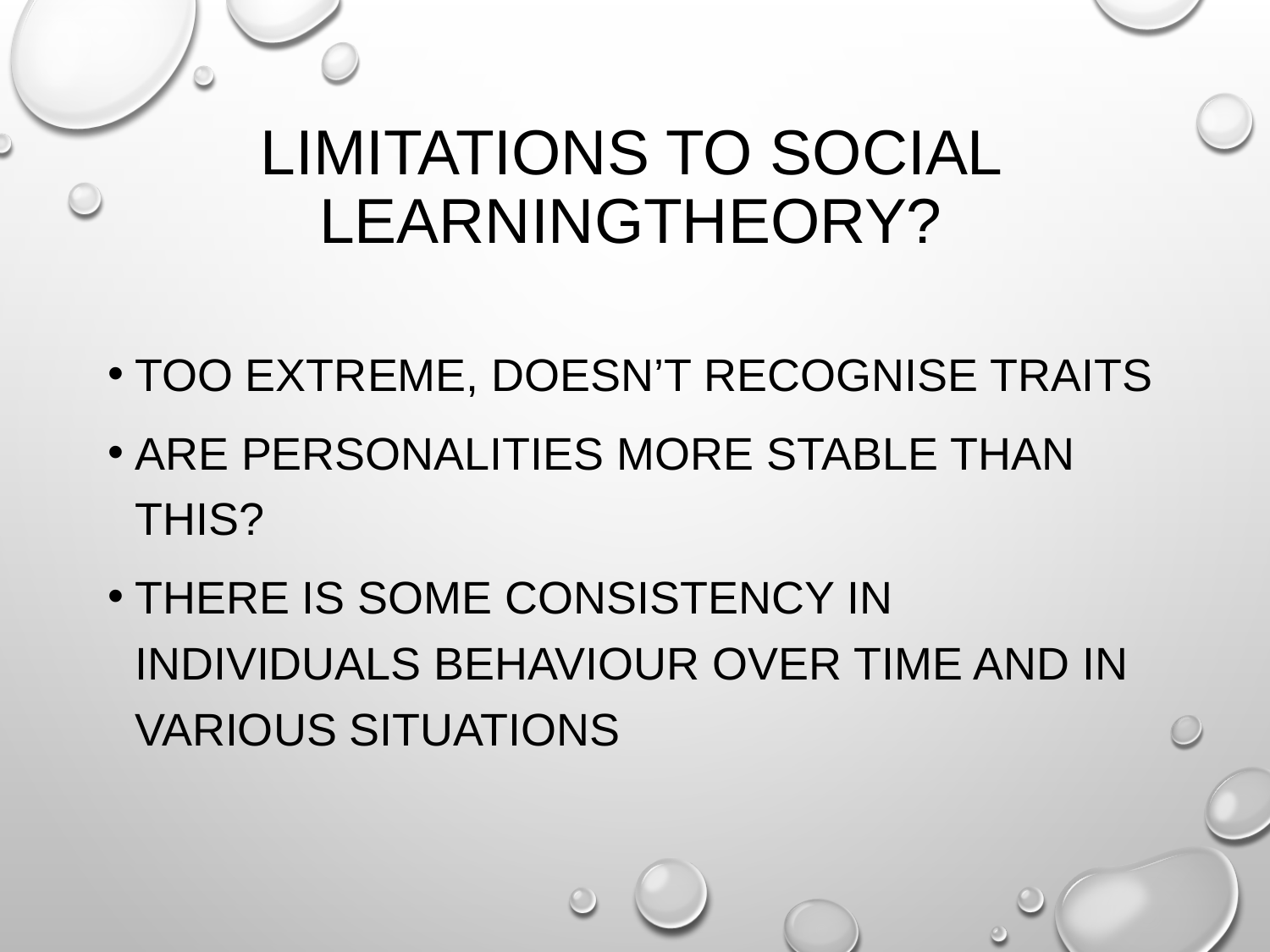

# Limitations to Social LearningTheory?
Too extreme, doesn’t recognise traits
Are personalities more stable than this?
There is some consistency in individuals behaviour over time and in various situations